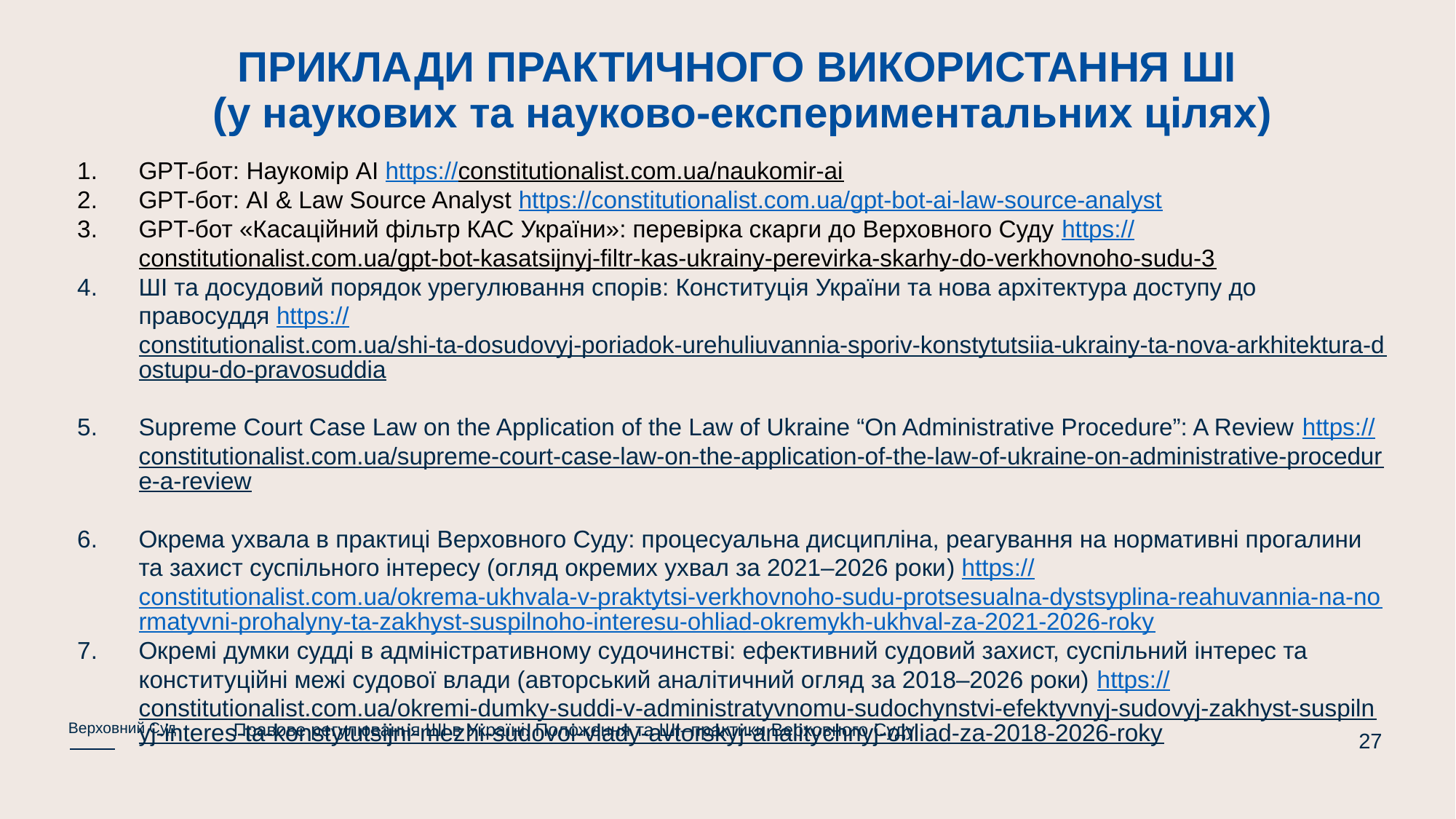

# ПРИКЛАДИ ПРАКТИЧНОГО ВИКОРИСТАННЯ ШІ (у наукових та науково-експериментальних цілях)
GPT-бот: Наукомір AI https://constitutionalist.com.ua/naukomir-ai
GPT-бот: AI & Law Source Analyst https://constitutionalist.com.ua/gpt-bot-ai-law-source-analyst
GPT-бот «Касаційний фільтр КАС України»: перевірка скарги до Верховного Суду https://constitutionalist.com.ua/gpt-bot-kasatsijnyj-filtr-kas-ukrainy-perevirka-skarhy-do-verkhovnoho-sudu-3
ШІ та досудовий порядок урегулювання спорів: Конституція України та нова архітектура доступу до правосуддя https://constitutionalist.com.ua/shi-ta-dosudovyj-poriadok-urehuliuvannia-sporiv-konstytutsiia-ukrainy-ta-nova-arkhitektura-dostupu-do-pravosuddia
Supreme Court Case Law on the Application of the Law of Ukraine “On Administrative Procedure”: A Review https://constitutionalist.com.ua/supreme-court-case-law-on-the-application-of-the-law-of-ukraine-on-administrative-procedure-a-review
Окрема ухвала в практиці Верховного Суду: процесуальна дисципліна, реагування на нормативні прогалини та захист суспільного інтересу (огляд окремих ухвал за 2021–2026 роки) https://constitutionalist.com.ua/okrema-ukhvala-v-praktytsi-verkhovnoho-sudu-protsesualna-dystsyplina-reahuvannia-na-normatyvni-prohalyny-ta-zakhyst-suspilnoho-interesu-ohliad-okremykh-ukhval-za-2021-2026-roky
Окремі думки судді в адміністративному судочинстві: ефективний судовий захист, суспільний інтерес та конституційні межі судової влади (авторський аналітичний огляд за 2018–2026 роки) https://constitutionalist.com.ua/okremi-dumky-suddi-v-administratyvnomu-sudochynstvi-efektyvnyj-sudovyj-zakhyst-suspilnyj-interes-ta-konstytutsijni-mezhi-sudovoi-vlady-avtorskyj-analitychnyj-ohliad-za-2018-2026-roky
Правове регулювання ШІ в Україні. Положення та ШІ–практики Верховного Суду
Верховний Суд
27